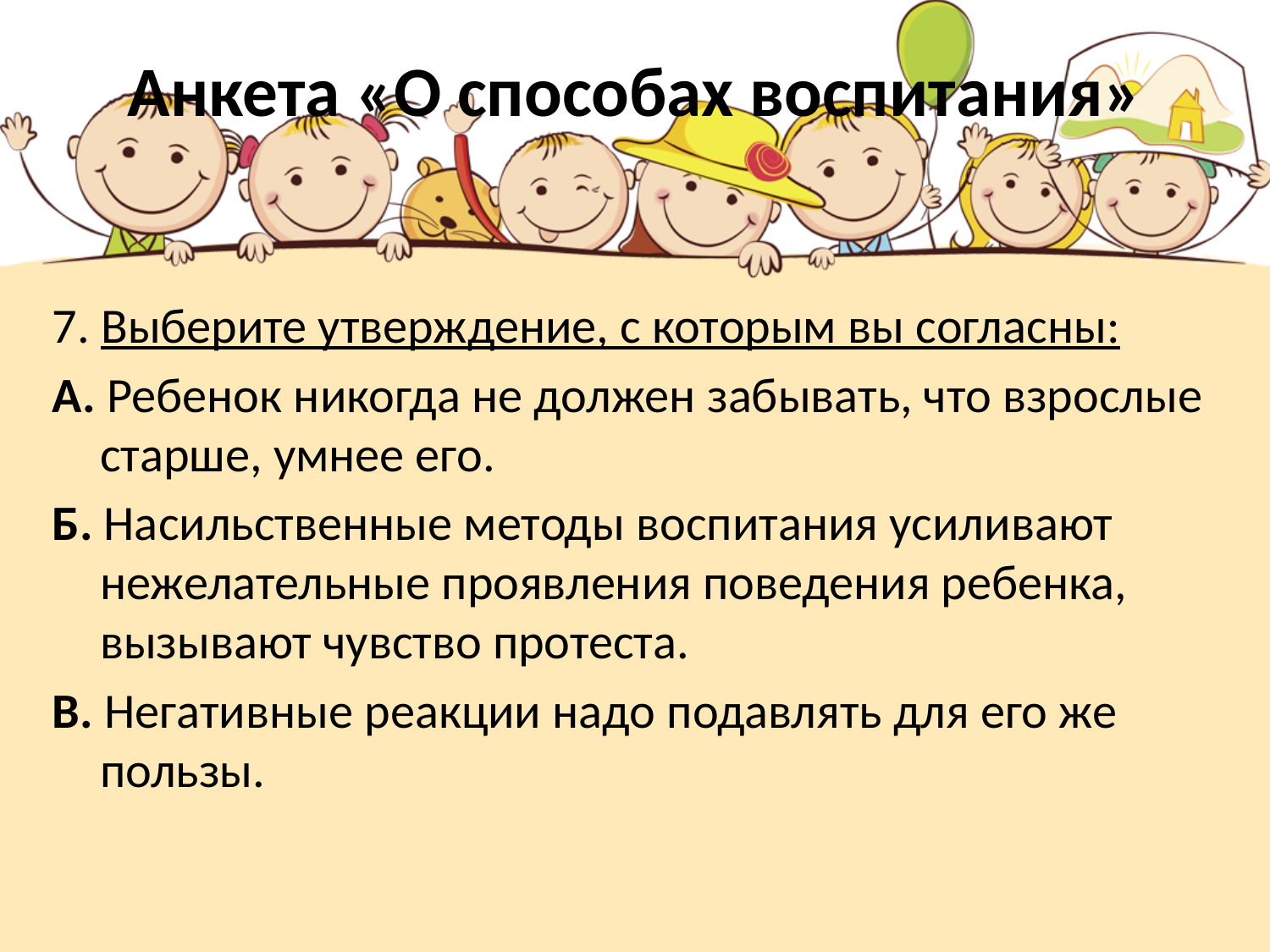

# Анкета «О способах воспитания»
7. Выберите утверждение, с которым вы согласны:
А. Ребенок никогда не должен забывать, что взрослые старше, умнее его.
Б. Насильственные методы воспитания усиливают нежелательные проявления поведения ребенка, вызывают чувство протеста.
В. Негативные реакции надо подавлять для его же пользы.